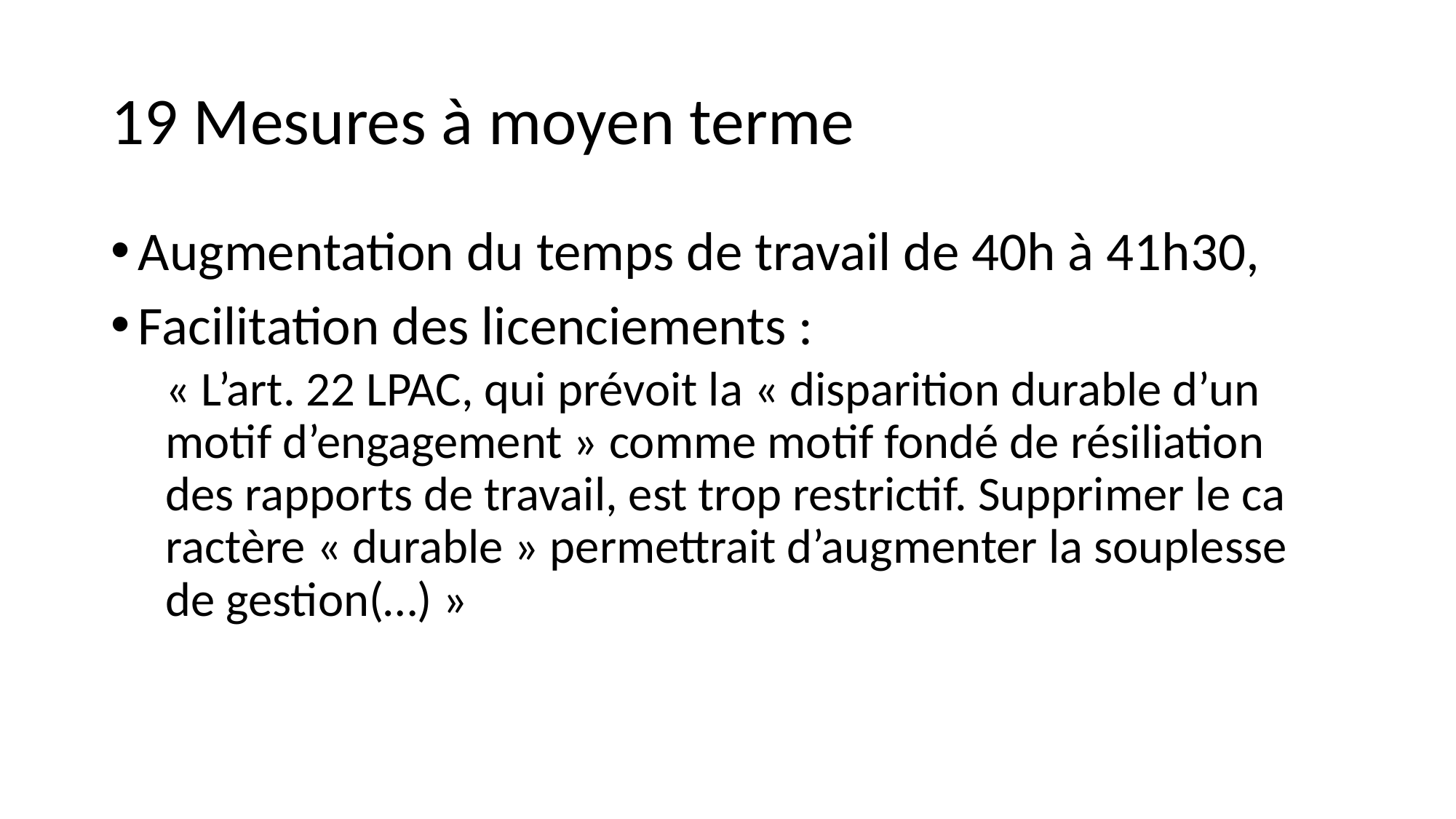

# 19 Mesures à moyen terme
Augmentation du temps de travail de 40h à 41h30,
Facilitation des licenciements :
« L’art. 22 LPAC, qui prévoit la « disparition durable d’un motif d’engagement » comme motif fondé de résiliation des rapports de travail, est trop restrictif. Supprimer le ca ractère « durable » permettrait d’augmenter la souplesse de gestion(…) »